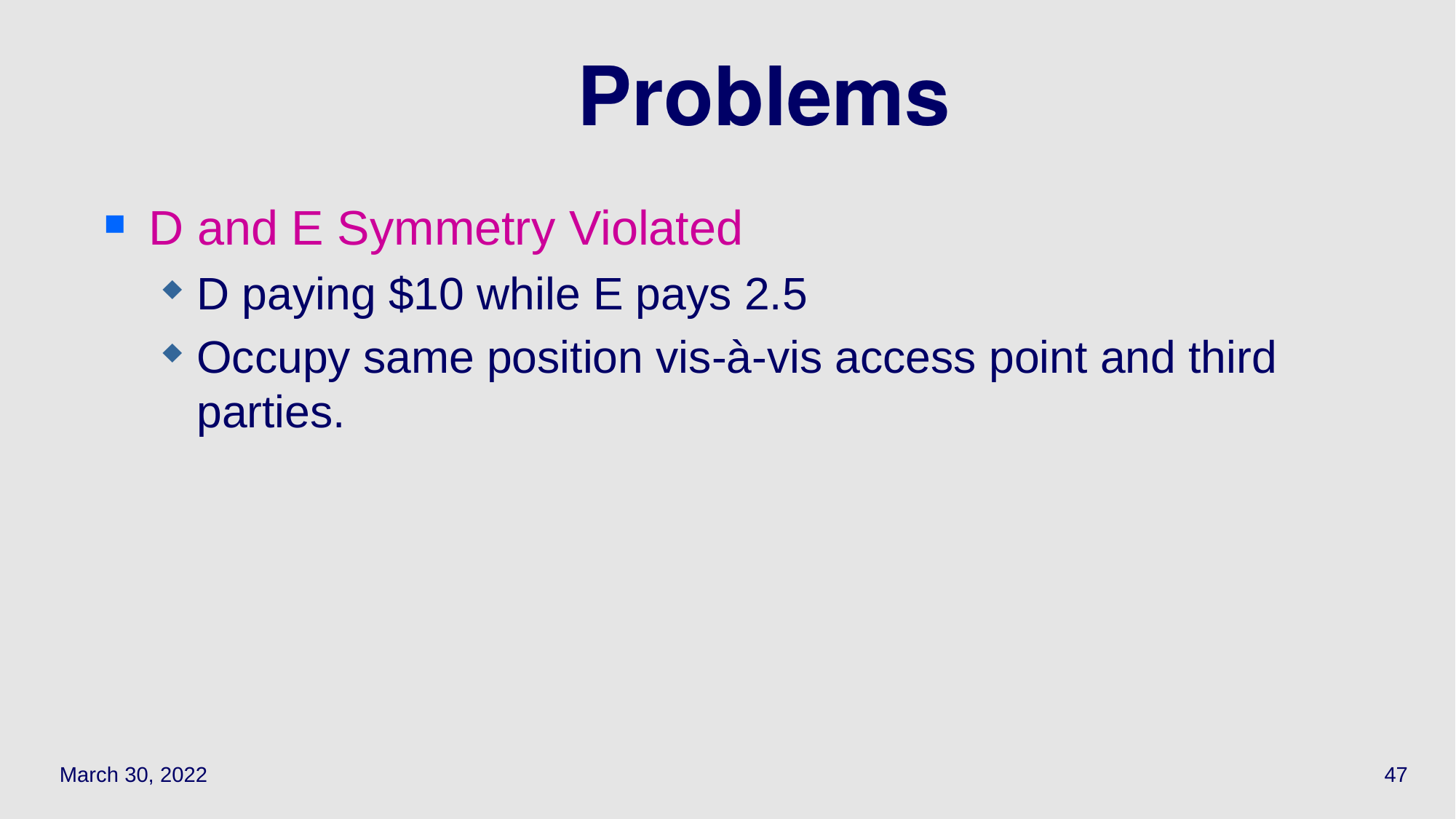

47
# Problems
D and E Symmetry Violated
D paying $10 while E pays 2.5
Occupy same position vis-à-vis access point and third parties.
March 30, 2022